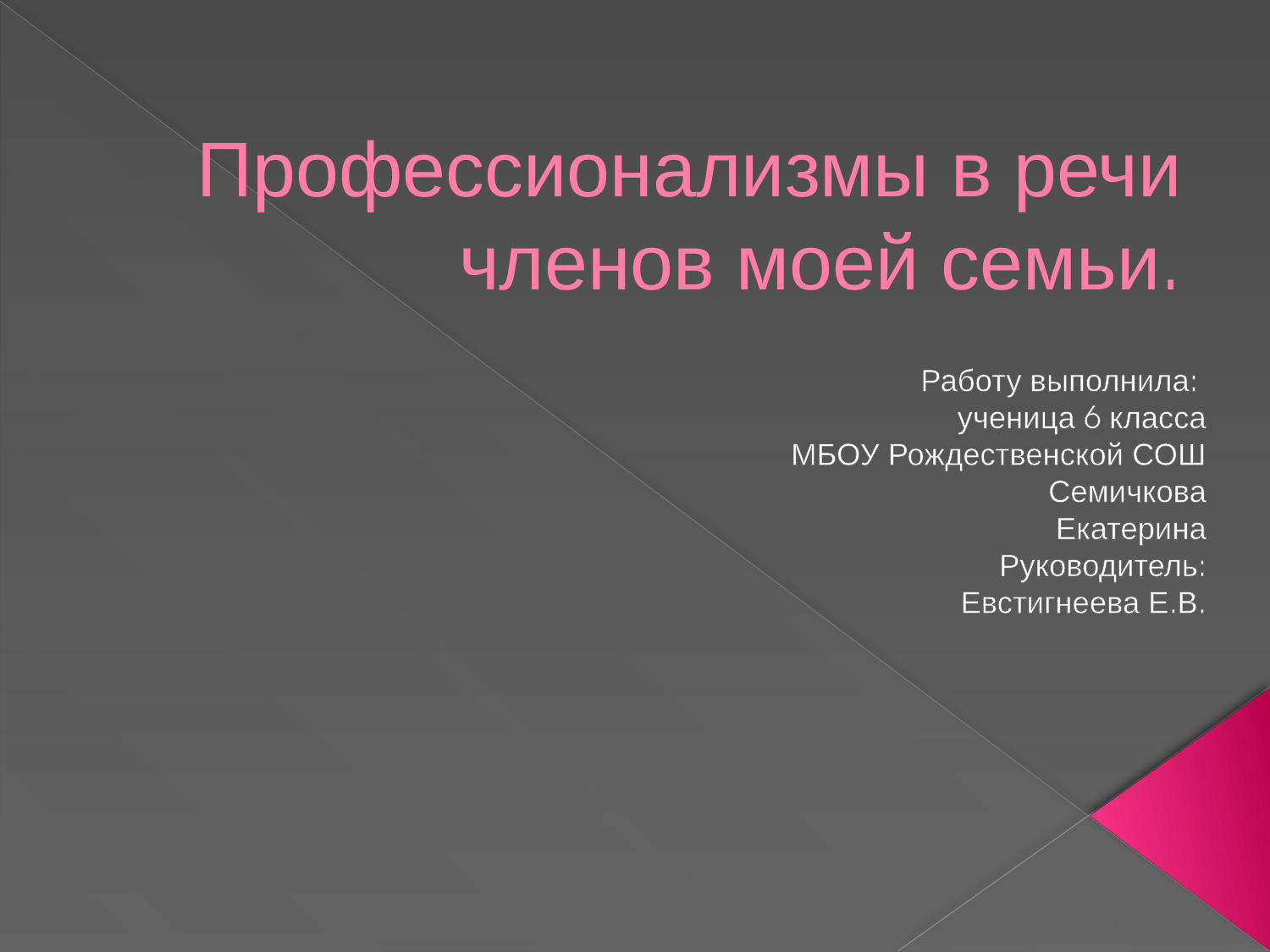

# Профессионализмы в речи членов моей семьи.
Работу выполнила:
ученица 6 класса
МБОУ Рождественской СОШ
Семичкова
Екатерина
Руководитель:
Евстигнеева Е.В.